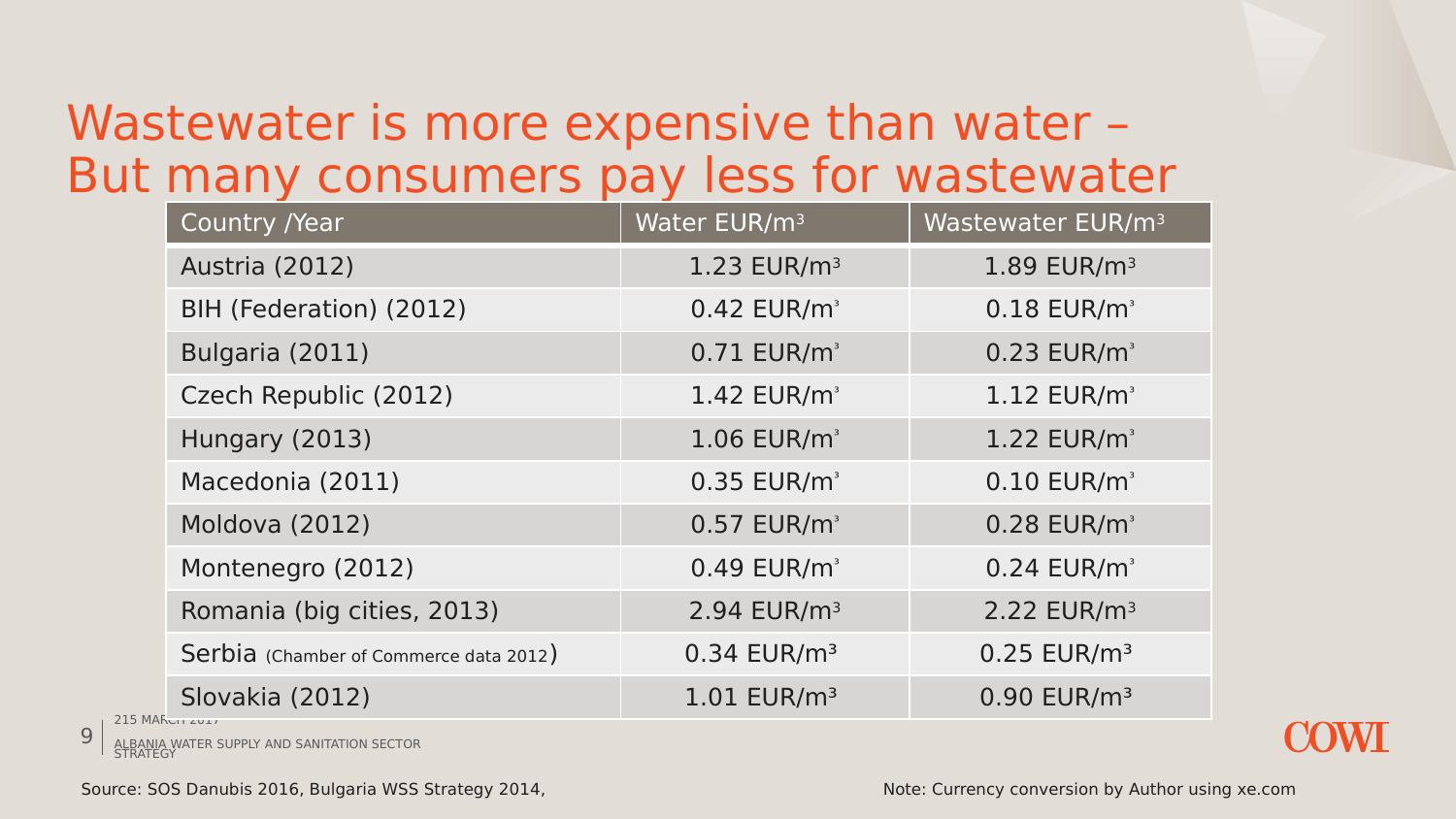

# Wastewater is more expensive than water – But many consumers pay less for wastewater
| Country /Year | Water EUR/m3 | Wastewater EUR/m3 |
| --- | --- | --- |
| Austria (2012) | 1.23 EUR/m3 | 1.89 EUR/m3 |
| BIH (Federation) (2012) | 0.42 EUR/m³ | 0.18 EUR/m³ |
| Bulgaria (2011) | 0.71 EUR/m³ | 0.23 EUR/m³ |
| Czech Republic (2012) | 1.42 EUR/m³ | 1.12 EUR/m³ |
| Hungary (2013) | 1.06 EUR/m³ | 1.22 EUR/m³ |
| Macedonia (2011) | 0.35 EUR/m³ | 0.10 EUR/m³ |
| Moldova (2012) | 0.57 EUR/m³ | 0.28 EUR/m³ |
| Montenegro (2012) | 0.49 EUR/m³ | 0.24 EUR/m³ |
| Romania (big cities, 2013) | 2.94 EUR/m3 | 2.22 EUR/m3 |
| Serbia (Chamber of Commerce data 2012) | 0.34 EUR/m³ | 0.25 EUR/m³ |
| Slovakia (2012) | 1.01 EUR/m³ | 0.90 EUR/m³ |
9
215 March 2017
Albania Water Supply and Sanitation Sector Strategy
Source: SOS Danubis 2016, Bulgaria WSS Strategy 2014,
Note: Currency conversion by Author using xe.com